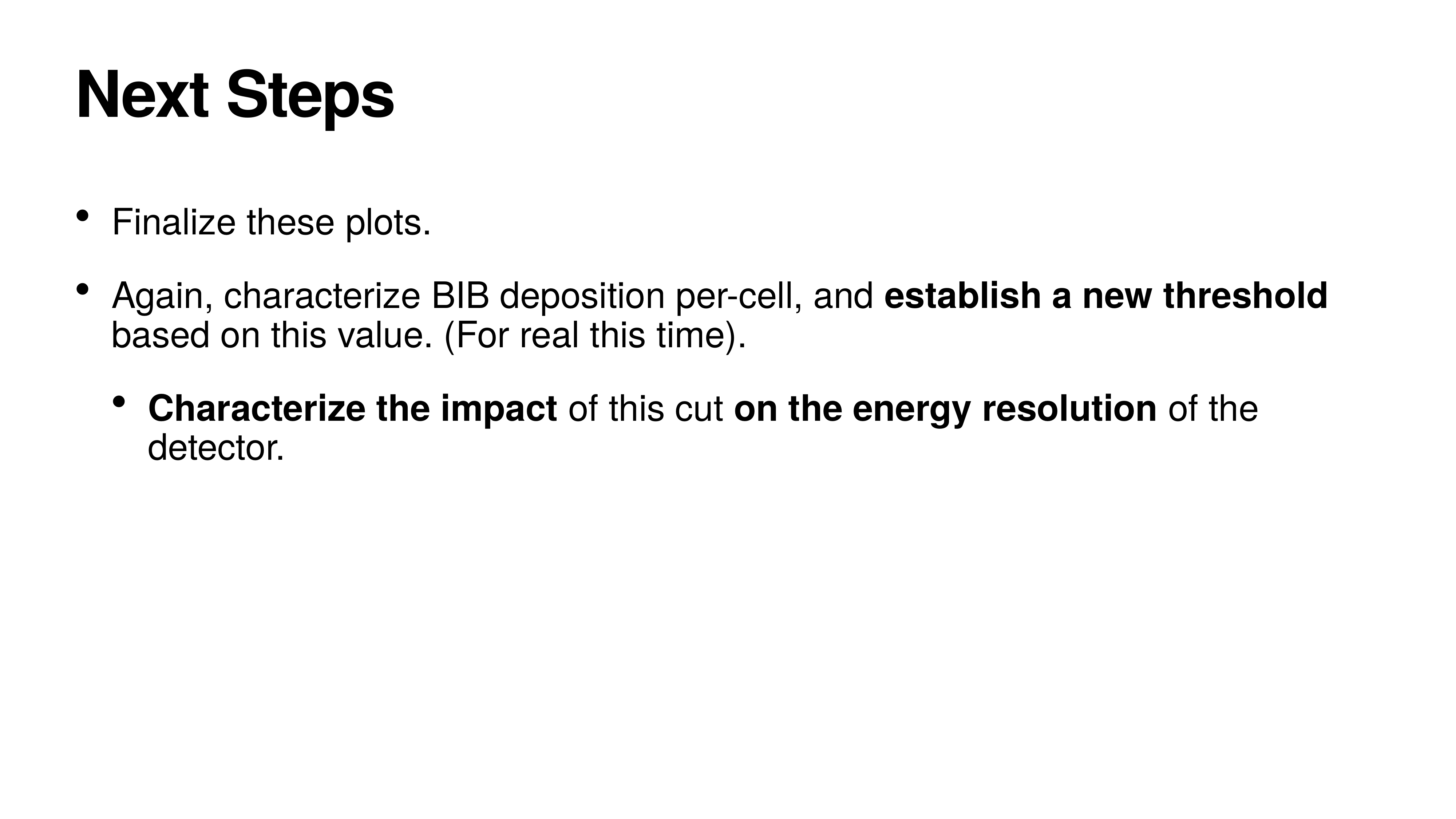

# Next Steps
Finalize these plots.
Again, characterize BIB deposition per-cell, and establish a new threshold based on this value. (For real this time).
Characterize the impact of this cut on the energy resolution of the detector.